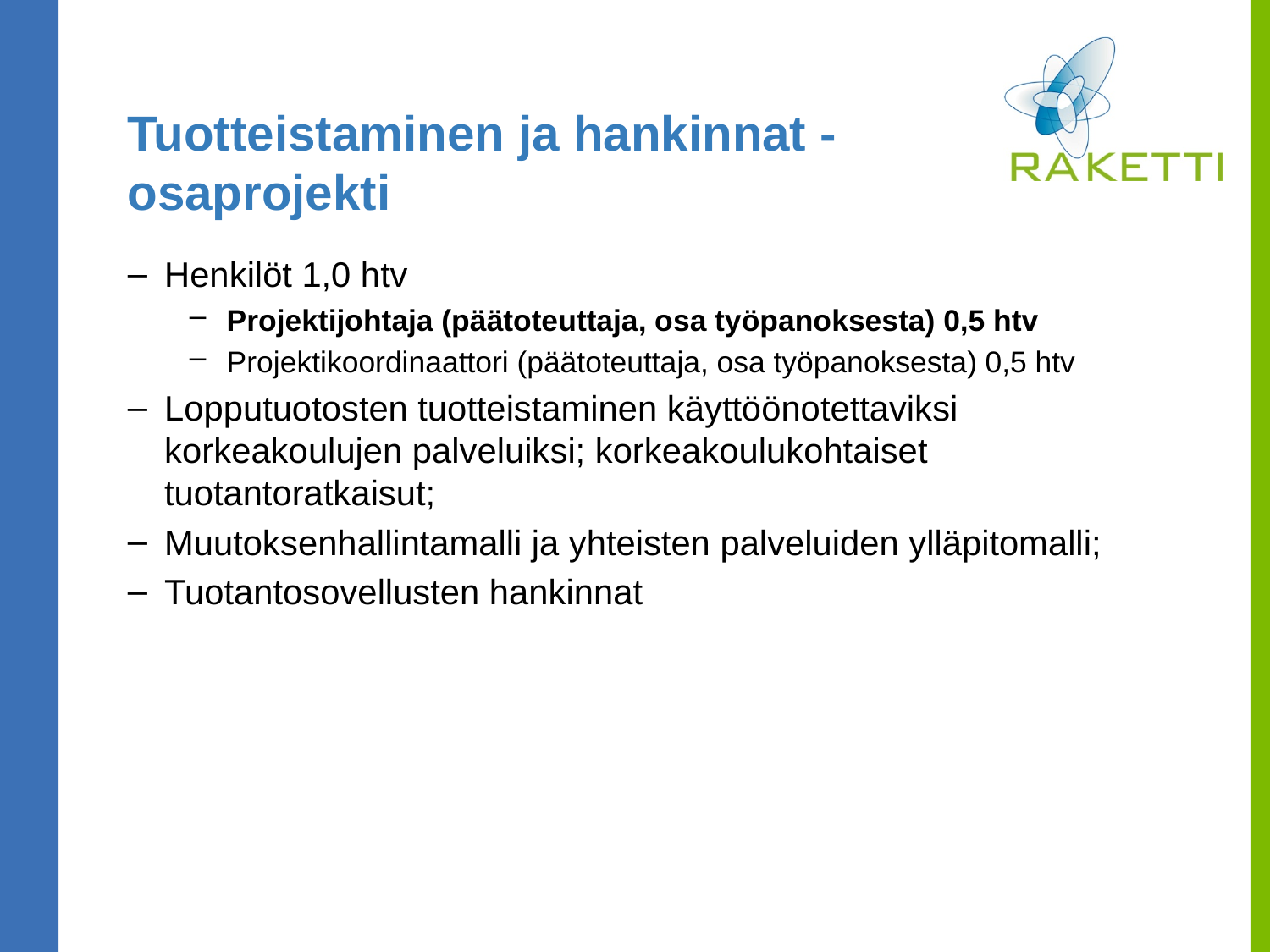

# Tuotteistaminen ja hankinnat -osaprojekti
Henkilöt 1,0 htv
Projektijohtaja (päätoteuttaja, osa työpanoksesta) 0,5 htv
Projektikoordinaattori (päätoteuttaja, osa työpanoksesta) 0,5 htv
Lopputuotosten tuotteistaminen käyttöönotettaviksi korkeakoulujen palveluiksi; korkeakoulukohtaiset tuotantoratkaisut;
Muutoksenhallintamalli ja yhteisten palveluiden ylläpitomalli;
Tuotantosovellusten hankinnat